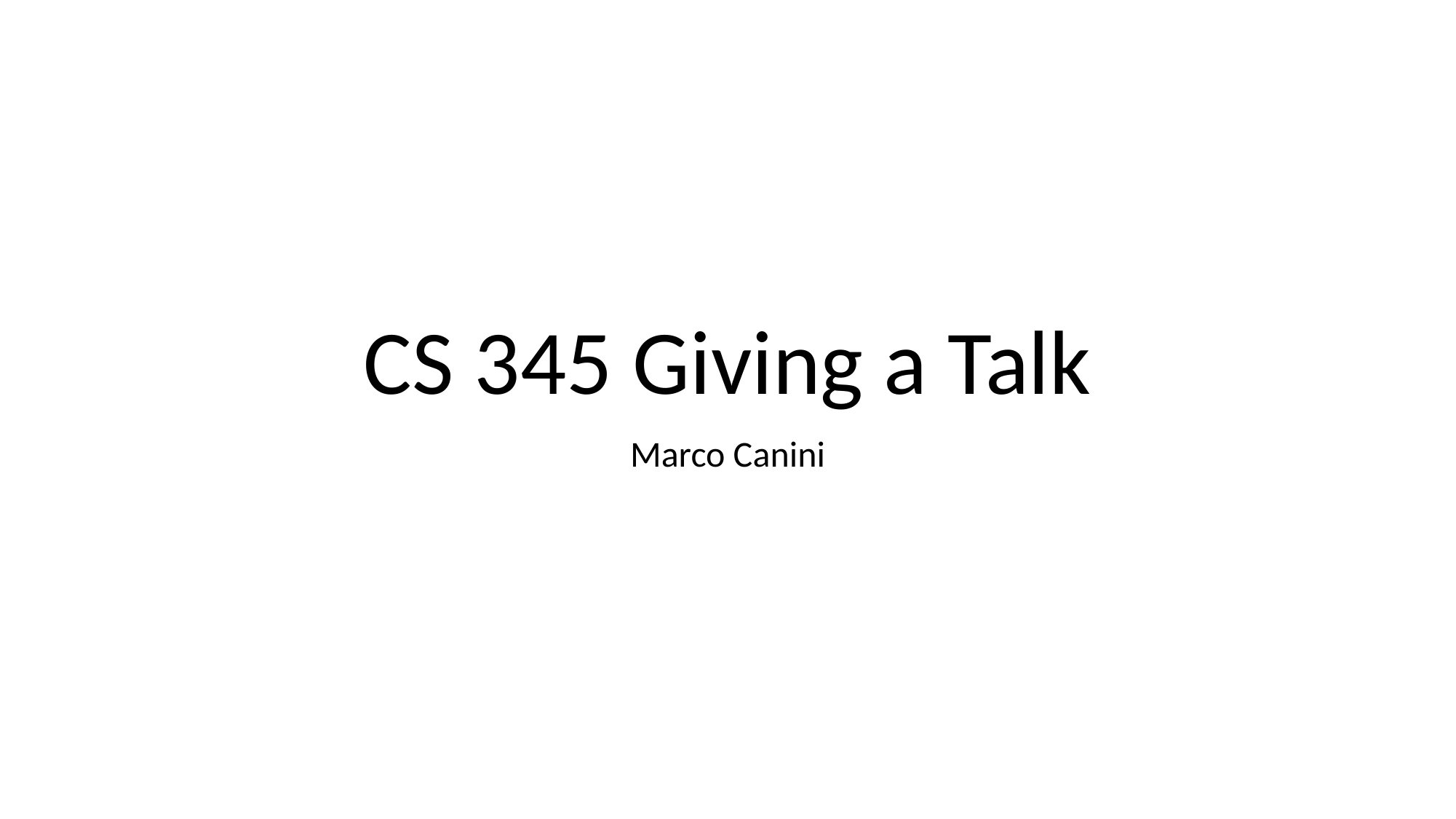

# CS 345 Giving a Talk
Marco Canini